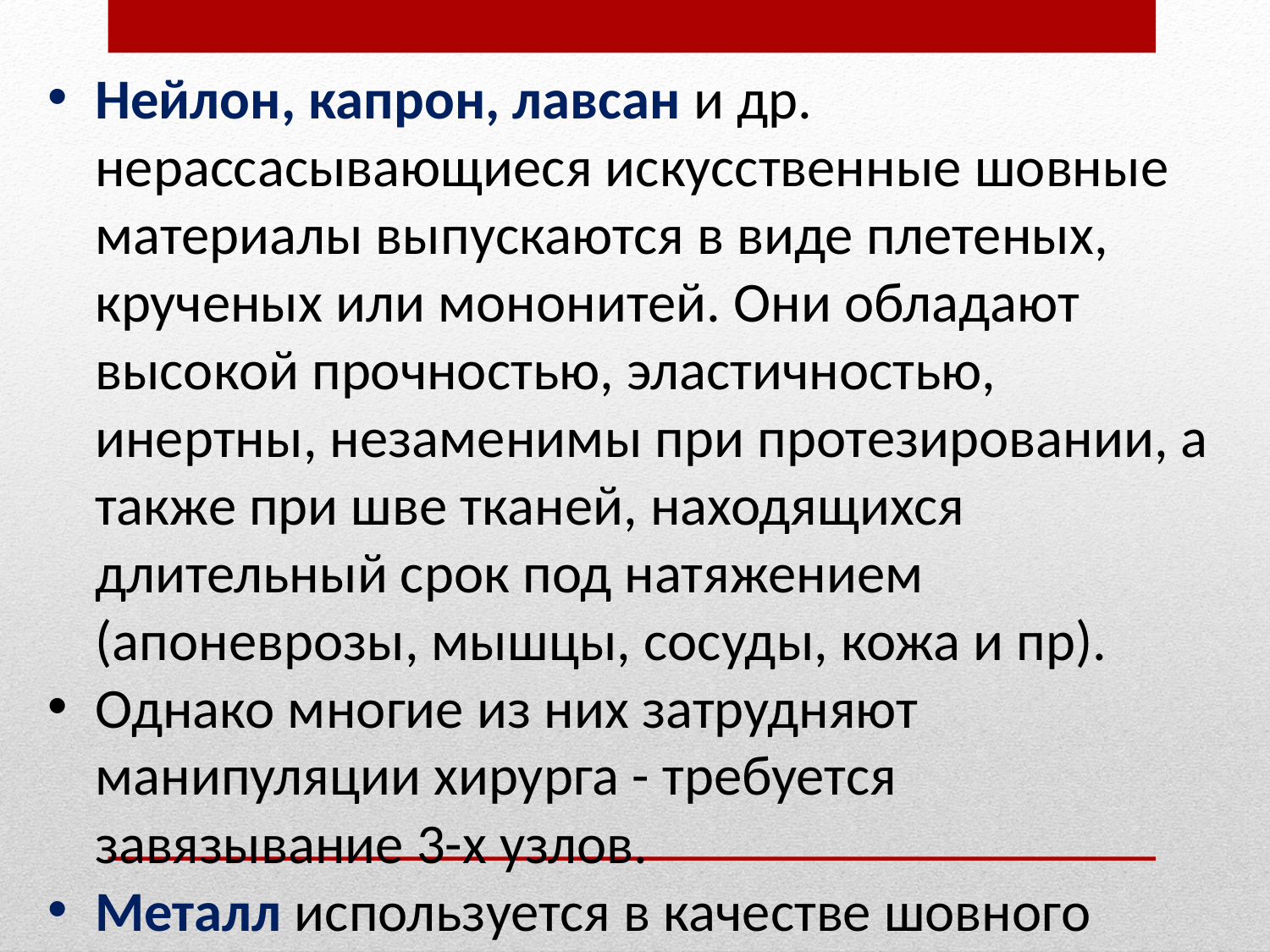

Нейлон, капрон, лавсан и др. нерассасывающиеся искусственные шовные материалы выпускаются в виде плетеных, крученых или мононитей. Они обладают высокой прочностью, эластичностью, инертны, незаменимы при протезировании, а также при шве тканей, находящихся длительный срок под натяжением (апоневрозы, мышцы, сосуды, кожа и пр).
Однако многие из них затрудняют манипуляции хирурга - требуется завязывание 3-х узлов.
Металл используется в качестве шовного материала относительно редко. Так, металлическая проволока применяется для соединения костей, например, для шва грудины.
Танталовые скрепки заряжают в сшивающий аппарат для механического шва (сосуда, бронха, кишки и пр.).